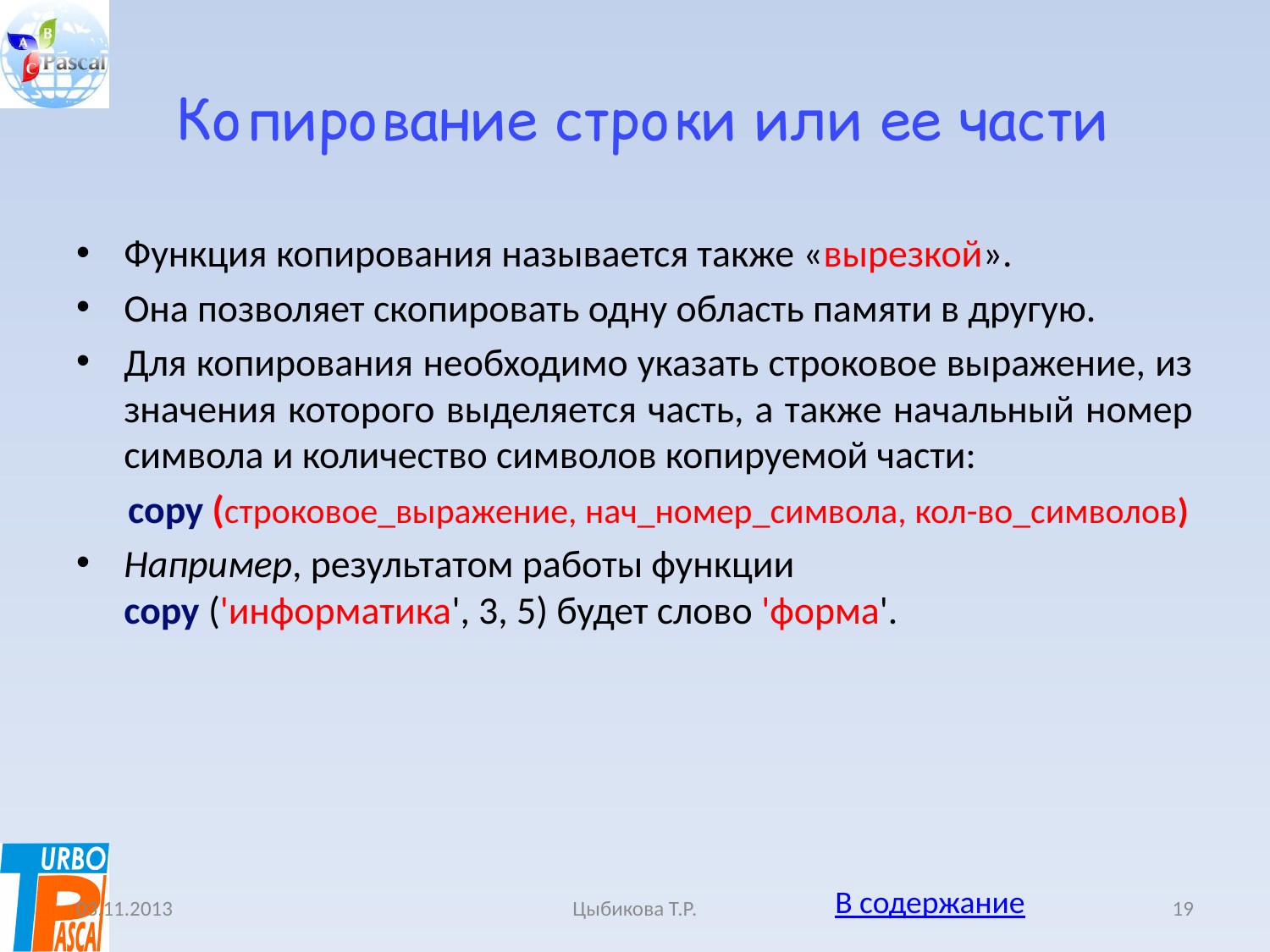

# Копирование строки или ее части
Функция копирования называется также «вырезкой».
Она позволяет скопировать одну область памяти в другую.
Для копирования необходимо указать строковое выражение, из значения которого выделяется часть, а также начальный номер символа и количество символов копируемой части:
сору (строковое_выражение, нач_номер_символа, кол-во_символов)
Например, результатом работы функции
сору ('информатика', 3, 5) будет слово 'форма'.

В содержание
03.11.2013
Цыбикова Т.Р.
19